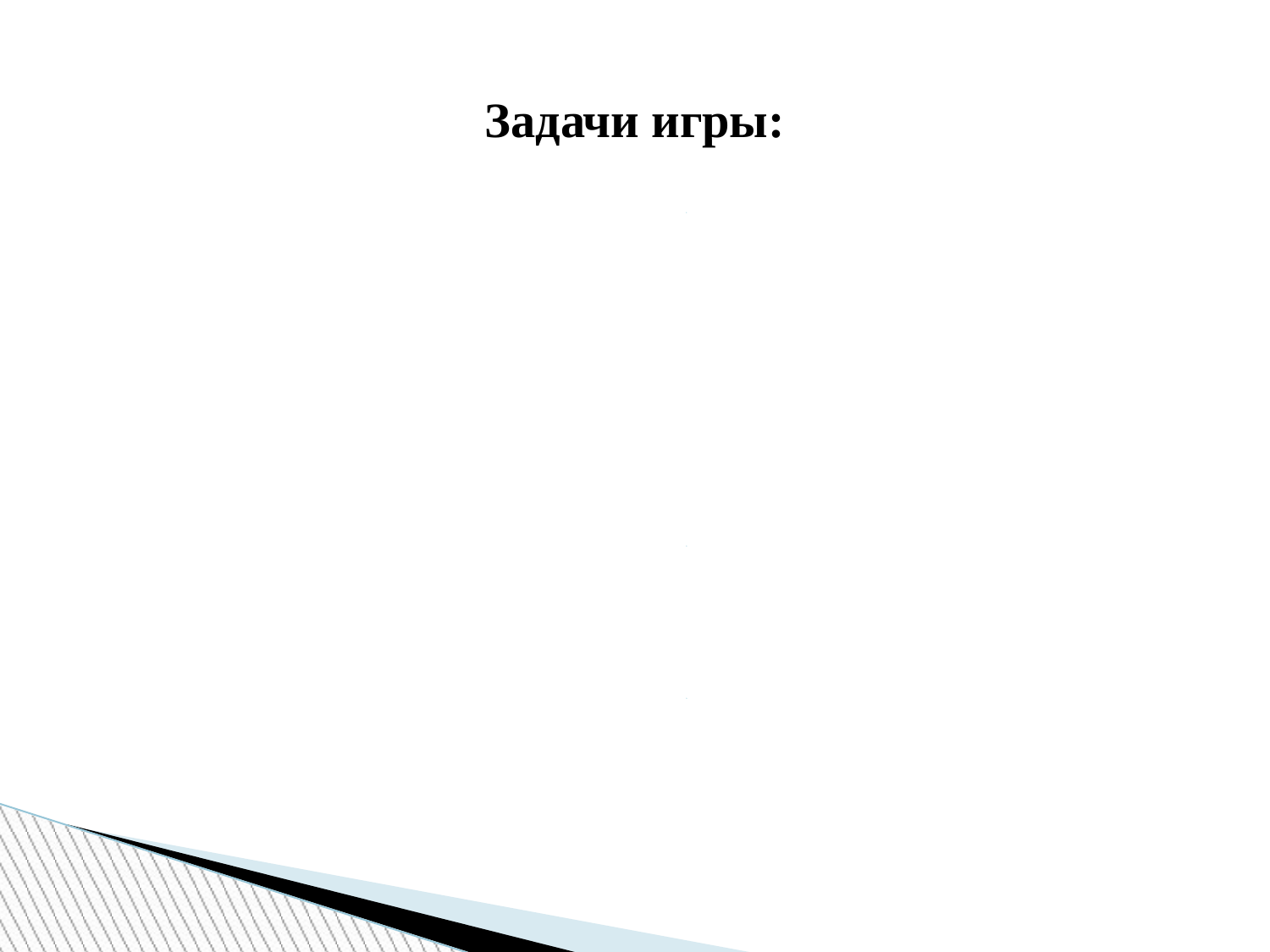

# Задачи игры:
Развивать внимательность, аккуратность,  интерес к предмету, речь, мелкую моторику рук, познавательные процессы: внимание, память, воображение, наглядно-образное мышление.
Воспитывать аккуратность, трудолюбие, терпение, любовь к творчеству и красоте.
Обучить плетению кос.